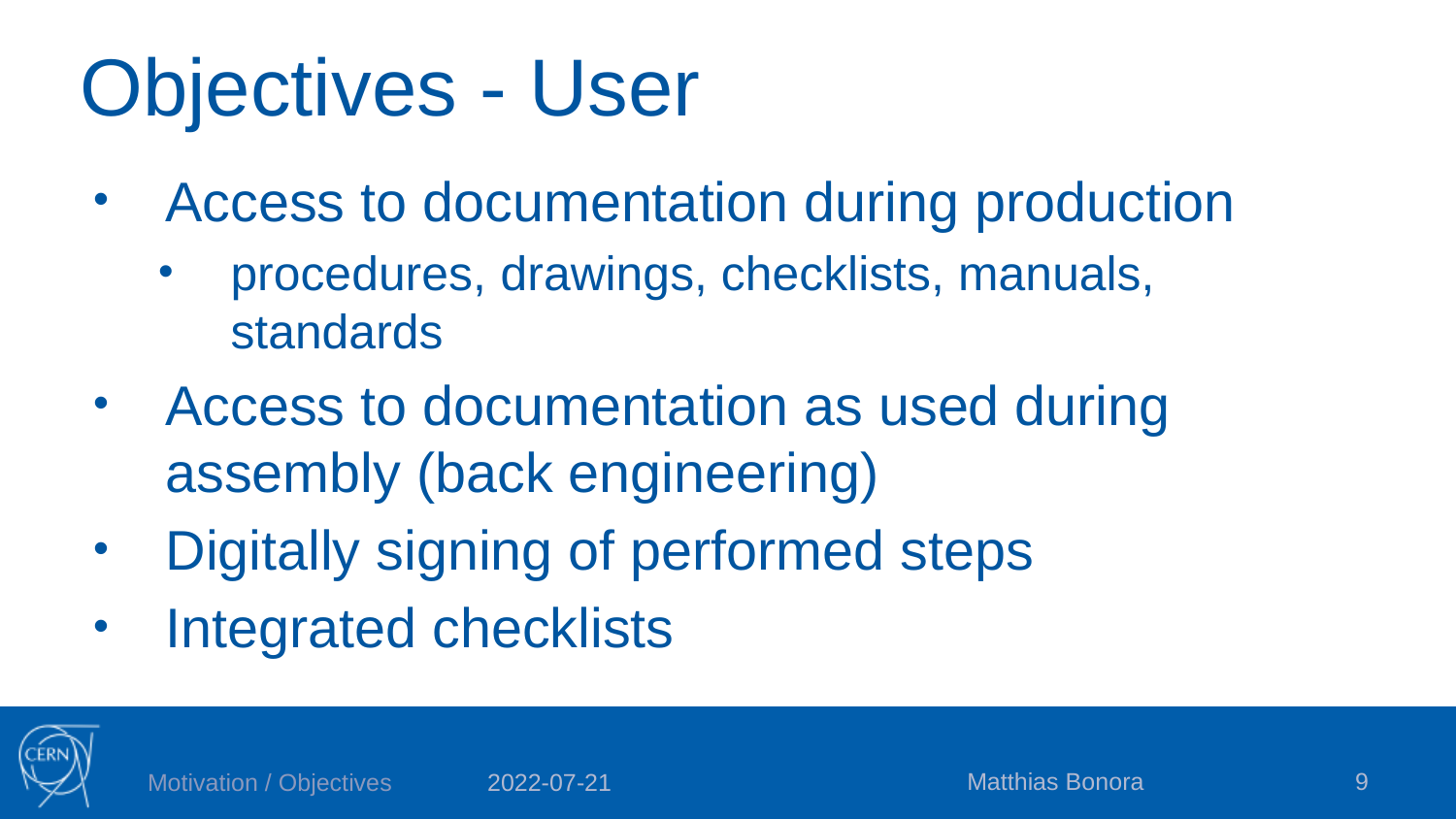

# Objectives - User
Access to documentation during production
procedures, drawings, checklists, manuals, standards
Access to documentation as used during assembly (back engineering)
Digitally signing of performed steps
Integrated checklists

Matthias Bonora
9
Motivation / Objectives
2022-07-21